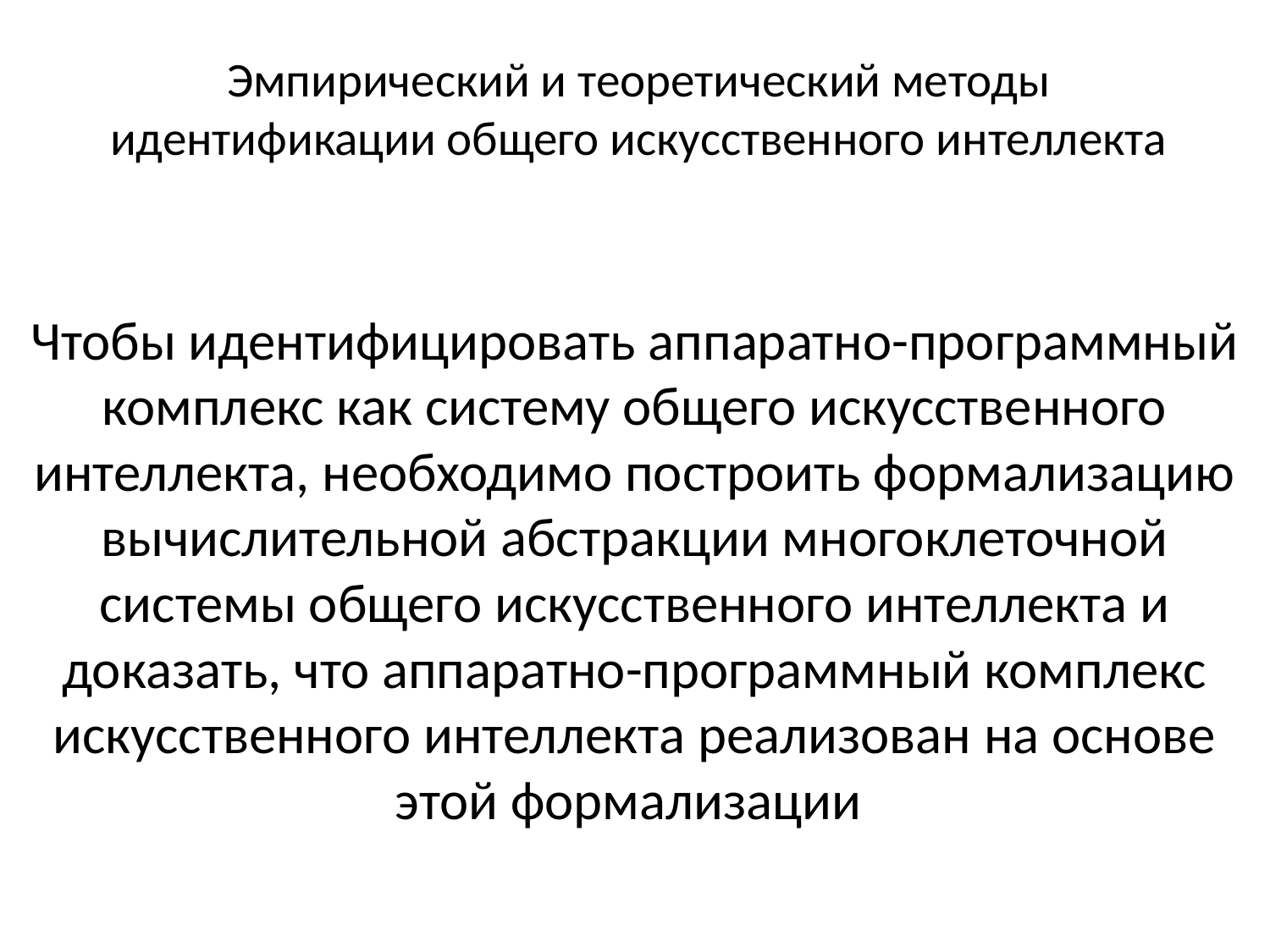

# Эмпирический и теоретический методы идентификации общего искусственного интеллекта

Чтобы идентифицировать аппаратно-программный комплекс как систему общего искусственного интеллекта, необходимо построить формализацию вычислительной абстракции многоклеточной системы общего искусственного интеллекта и доказать, что аппаратно-программный комплекс искусственного интеллекта реализован на основе этой формализации